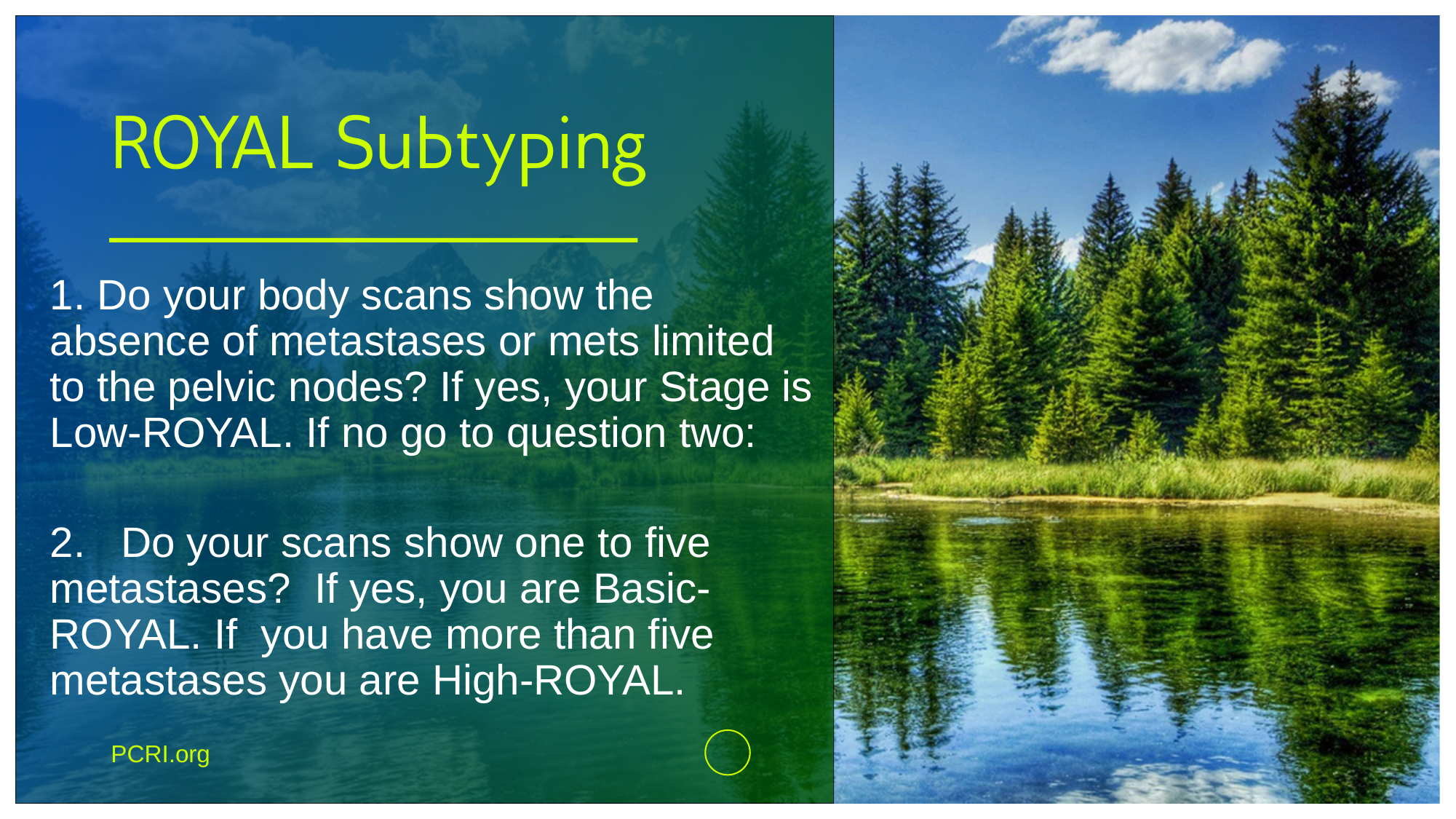

# ROYAL Subtyping
1. Do your body scans show the absence of metastases or mets limited to the pelvic nodes? If yes, your Stage is Low-ROYAL. If no go to question two:

2.   Do your scans show one to five metastases?  If yes, you are Basic-ROYAL. If  you have more than five metastases you are High-ROYAL.

PCRI.org